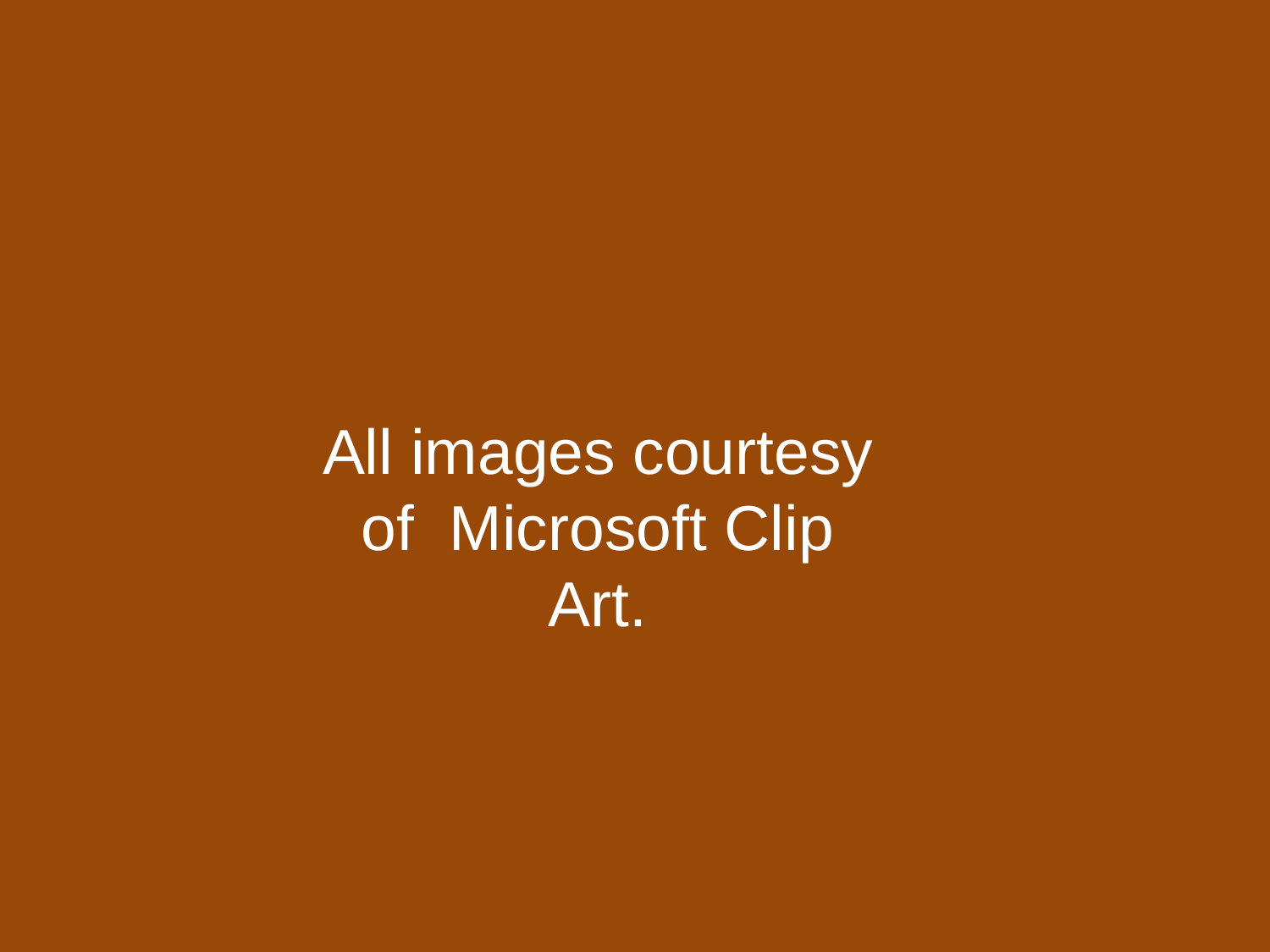

All images courtesy of  Microsoft Clip Art.